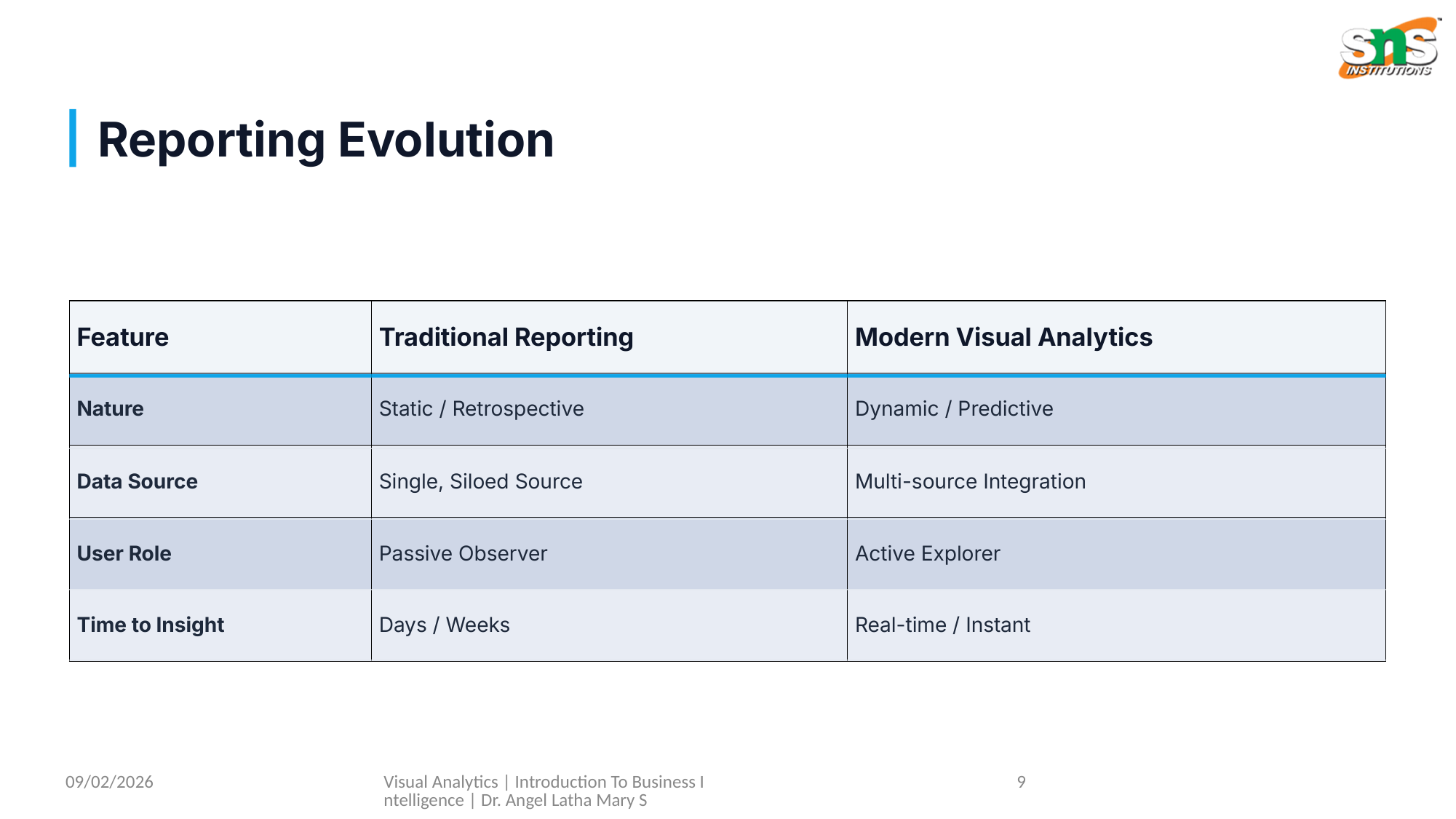

Reporting Evolution
| Feature | Traditional Reporting | Modern Visual Analytics |
| --- | --- | --- |
| Nature | Static / Retrospective | Dynamic / Predictive |
| Data Source | Single, Siloed Source | Multi-source Integration |
| User Role | Passive Observer | Active Explorer |
| Time to Insight | Days / Weeks | Real-time / Instant |

09/02/2026
Visual Analytics | Introduction To Business Intelligence | Dr. Angel Latha Mary S
9